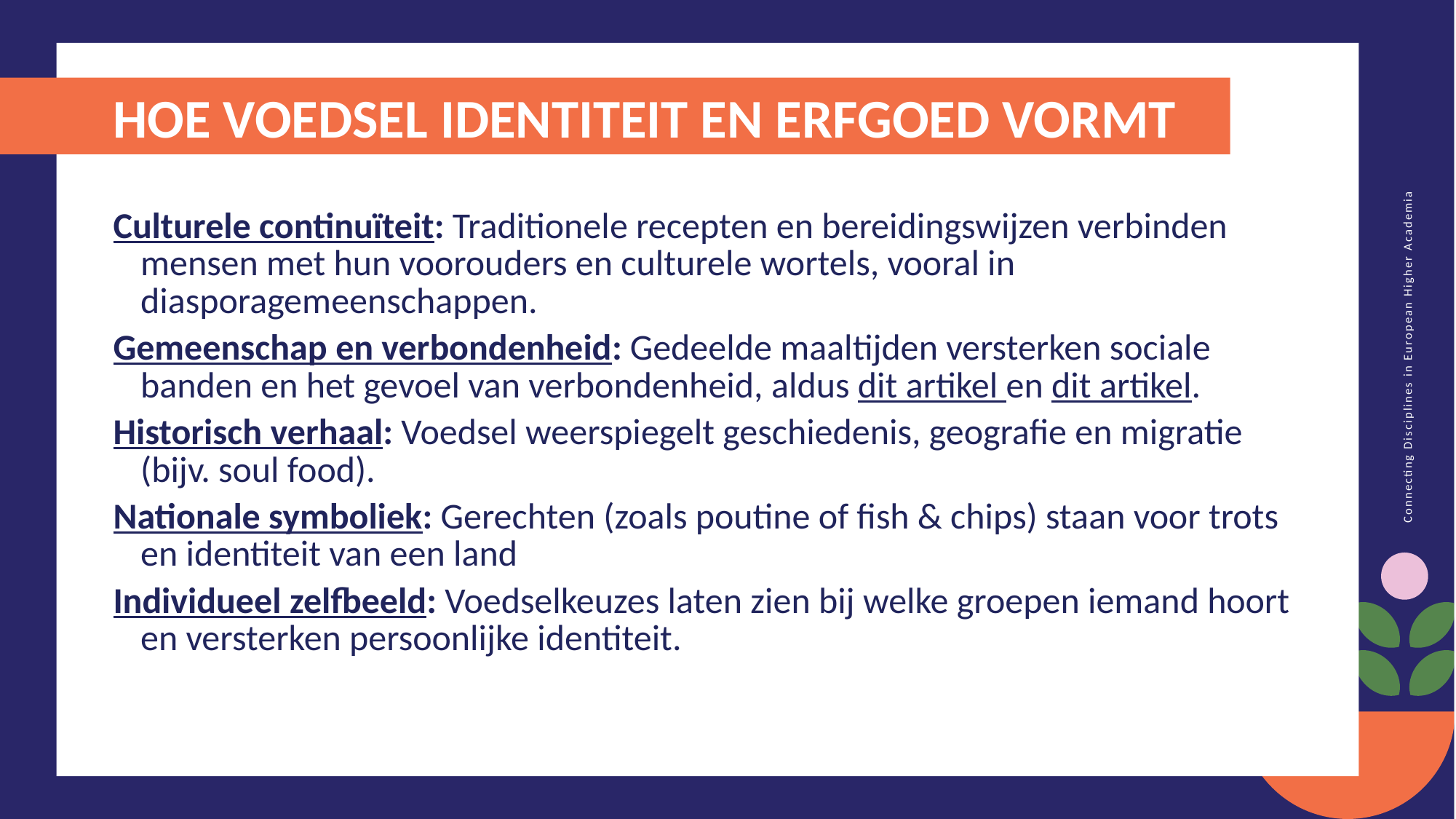

HOE VOEDSEL IDENTITEIT EN ERFGOED VORMT
Culturele continuïteit: Traditionele recepten en bereidingswijzen verbinden mensen met hun voorouders en culturele wortels, vooral in diasporagemeenschappen.
Gemeenschap en verbondenheid: Gedeelde maaltijden versterken sociale banden en het gevoel van verbondenheid, aldus dit artikel en dit artikel.
Historisch verhaal: Voedsel weerspiegelt geschiedenis, geografie en migratie (bijv. soul food).
Nationale symboliek: Gerechten (zoals poutine of fish & chips) staan voor trots en identiteit van een land
Individueel zelfbeeld: Voedselkeuzes laten zien bij welke groepen iemand hoort en versterken persoonlijke identiteit.